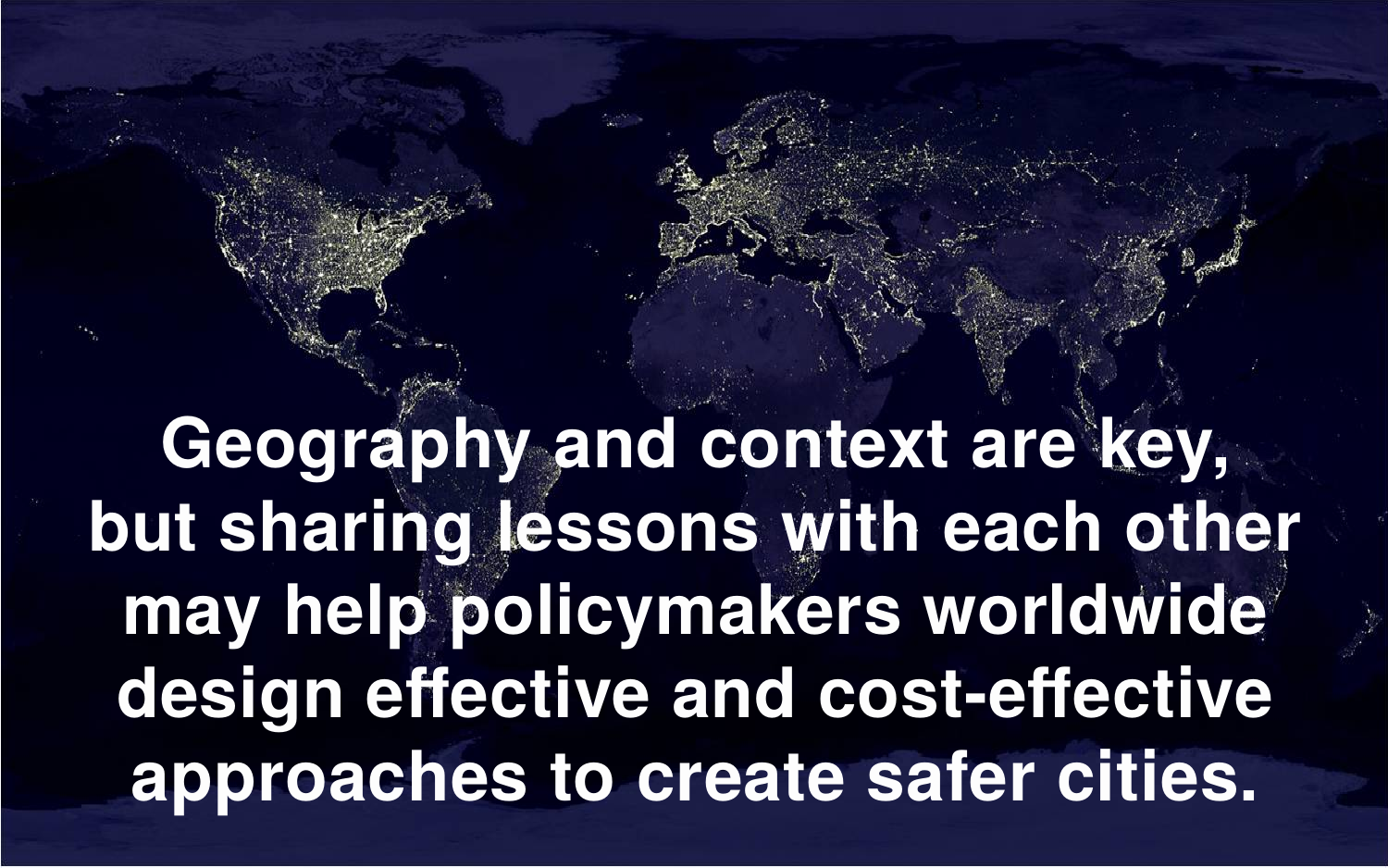

Geography and context are key,
but sharing lessons with each other
may help policymakers worldwide
design effective and cost-effective
approaches to create safer cities.